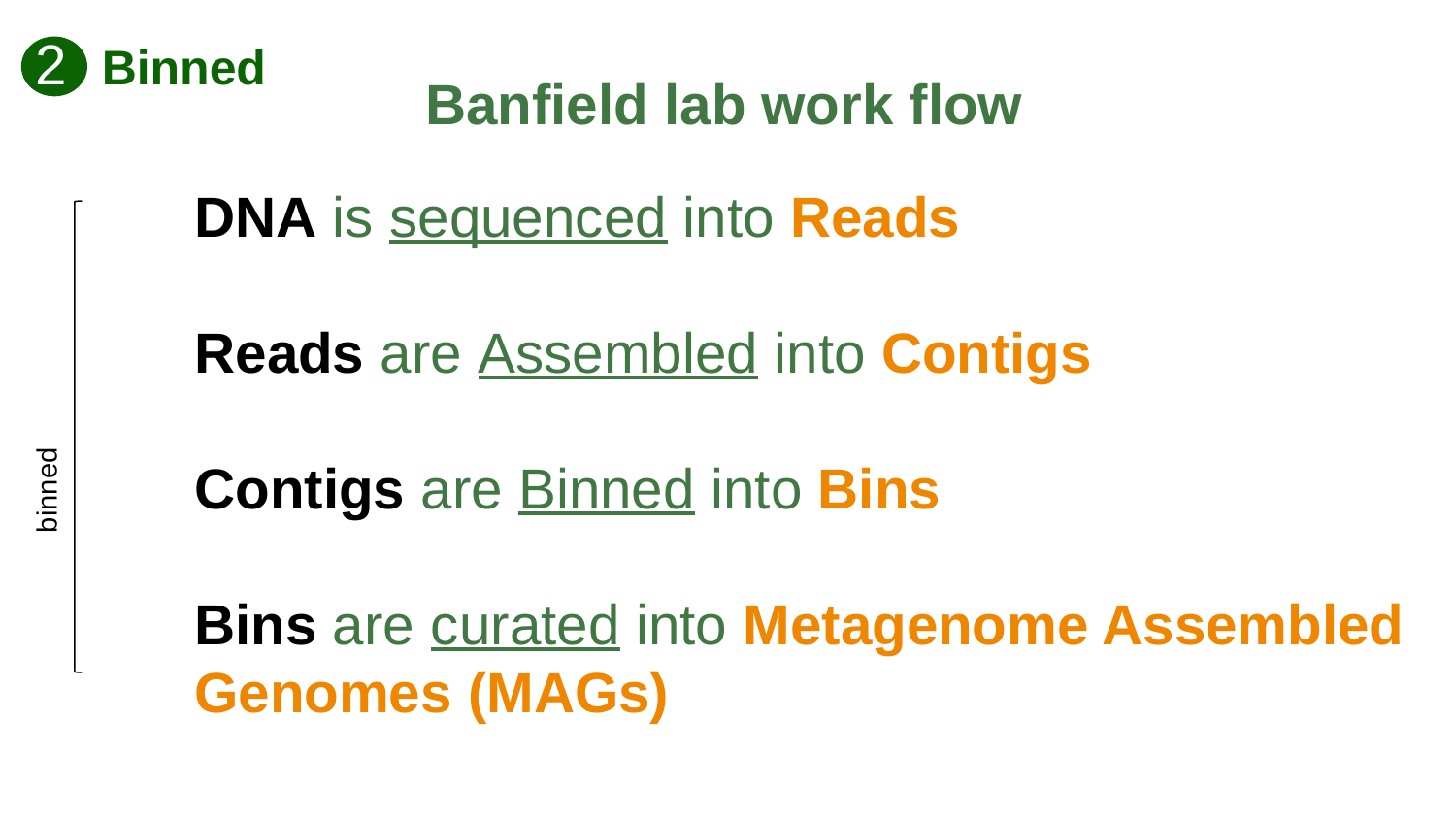

2
Binned

# Banfield lab work flow
DNA is sequenced into Reads

Reads are Assembled into Contigs

Contigs are Binned into Bins

Bins are curated into Metagenome Assembled Genomes (MAGs)

binned